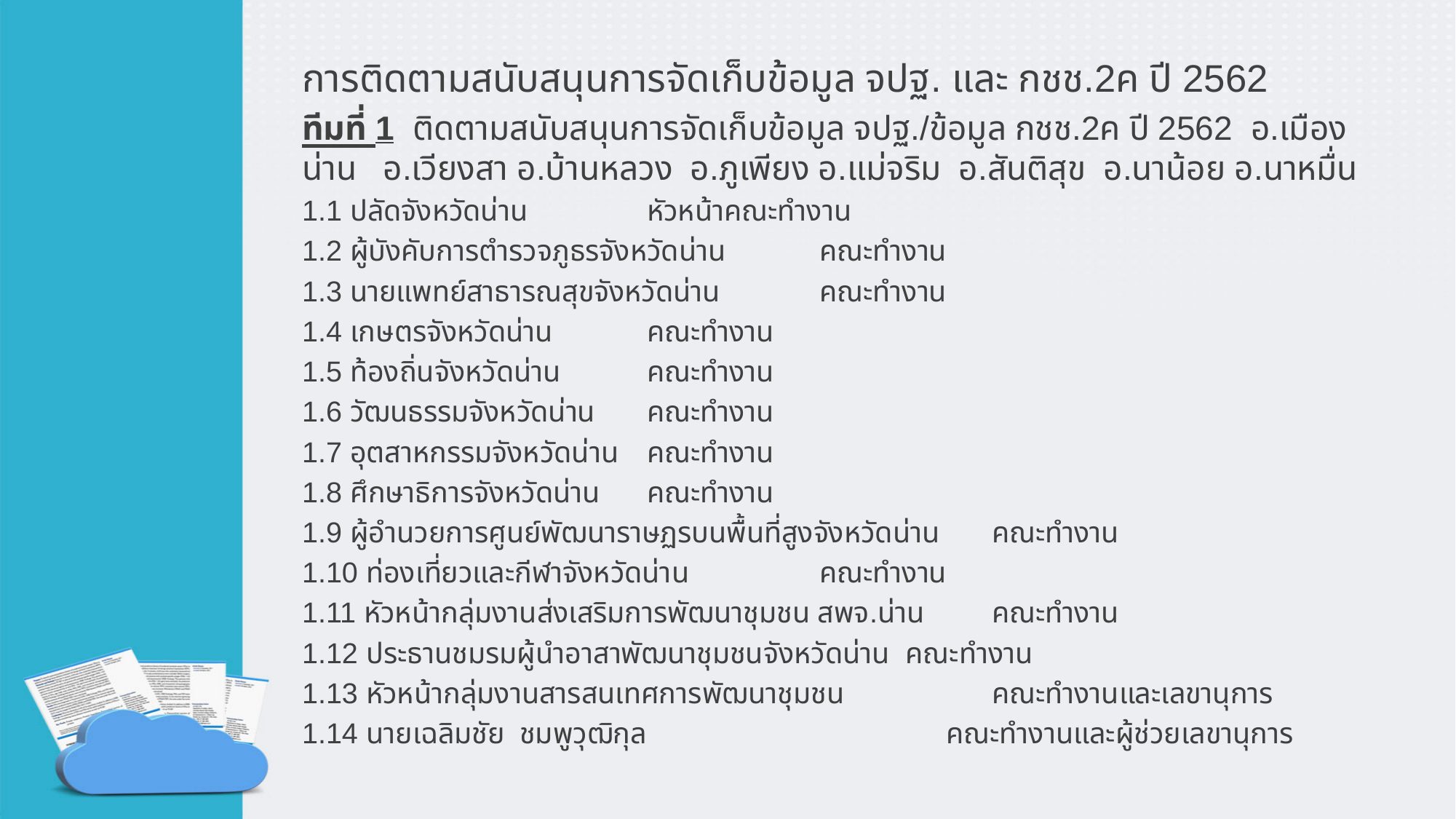

การติดตามสนับสนุนการจัดเก็บข้อมูล จปฐ. และ กชช.2ค ปี 2562
ทีมที่ 1  ติดตามสนับสนุนการจัดเก็บข้อมูล จปฐ./ข้อมูล กชช.2ค ปี 2562  อ.เมืองน่าน   อ.เวียงสา อ.บ้านหลวง  อ.ภูเพียง อ.แม่จริม  อ.สันติสุข  อ.นาน้อย อ.นาหมื่น
1.1 ปลัดจังหวัดน่าน        					หัวหน้าคณะทำงาน
1.2 ผู้บังคับการตำรวจภูธรจังหวัดน่าน				คณะทำงาน
1.3 นายแพทย์สาธารณสุขจังหวัดน่าน				คณะทำงาน
1.4 เกษตรจังหวัดน่าน   					คณะทำงาน
1.5 ท้องถิ่นจังหวัดน่าน					คณะทำงาน
1.6 วัฒนธรรมจังหวัดน่าน					คณะทำงาน
1.7 อุตสาหกรรมจังหวัดน่าน				คณะทำงาน
1.8 ศึกษาธิการจังหวัดน่าน					คณะทำงาน
1.9 ผู้อำนวยการศูนย์พัฒนาราษฏรบนพื้นที่สูงจังหวัดน่าน		คณะทำงาน
1.10 ท่องเที่ยวและกีฬาจังหวัดน่าน				คณะทำงาน
1.11 หัวหน้ากลุ่มงานส่งเสริมการพัฒนาชุมชน สพจ.น่าน		คณะทำงาน
1.12 ประธานชมรมผู้นำอาสาพัฒนาชุมชนจังหวัดน่าน			คณะทำงาน
1.13 หัวหน้ากลุ่มงานสารสนเทศการพัฒนาชุมชน		          	คณะทำงานและเลขานุการ
1.14 นายเฉลิมชัย  ชมพูวุฒิกุล			                 คณะทำงานและผู้ช่วยเลขานุการ